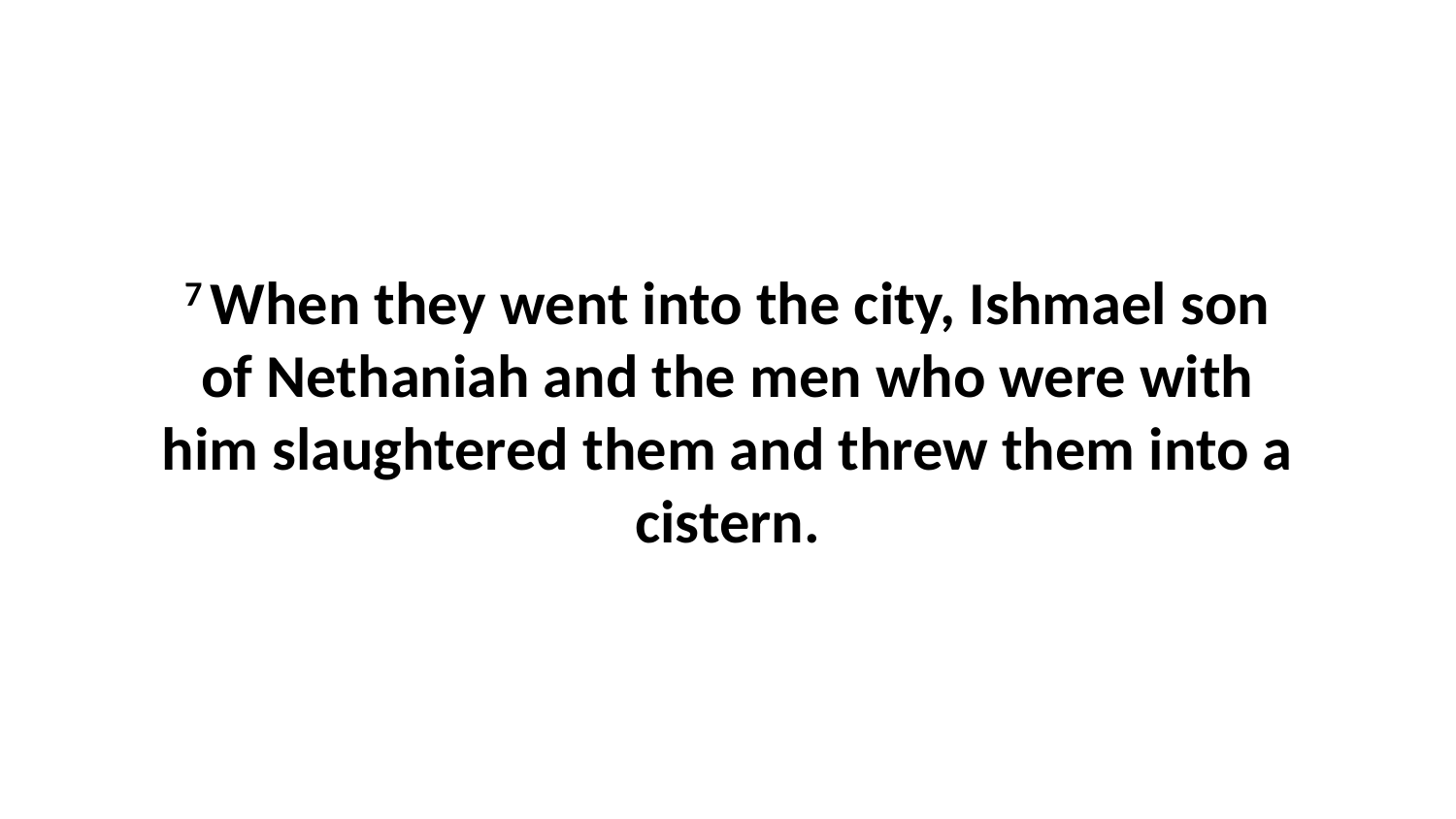

7 When they went into the city, Ishmael son of Nethaniah and the men who were with him slaughtered them and threw them into a cistern.